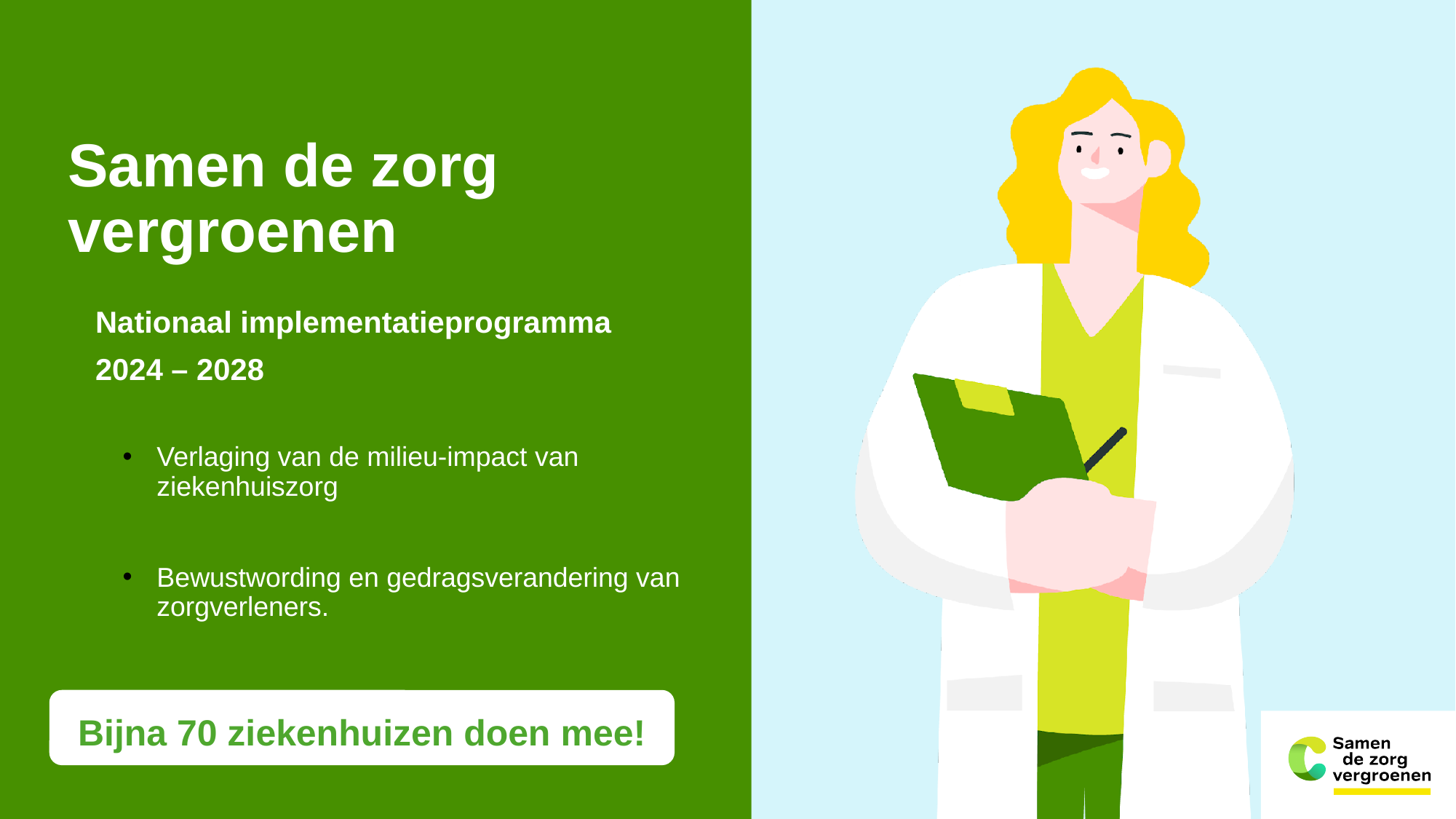

# Samen de zorg vergroenen
Nationaal implementatieprogramma
2024 – 2028

Verlaging van de milieu-impact van ziekenhuiszorg

Bewustwording en gedragsverandering van zorgverleners.

Bijna 70 ziekenhuizen doen mee!